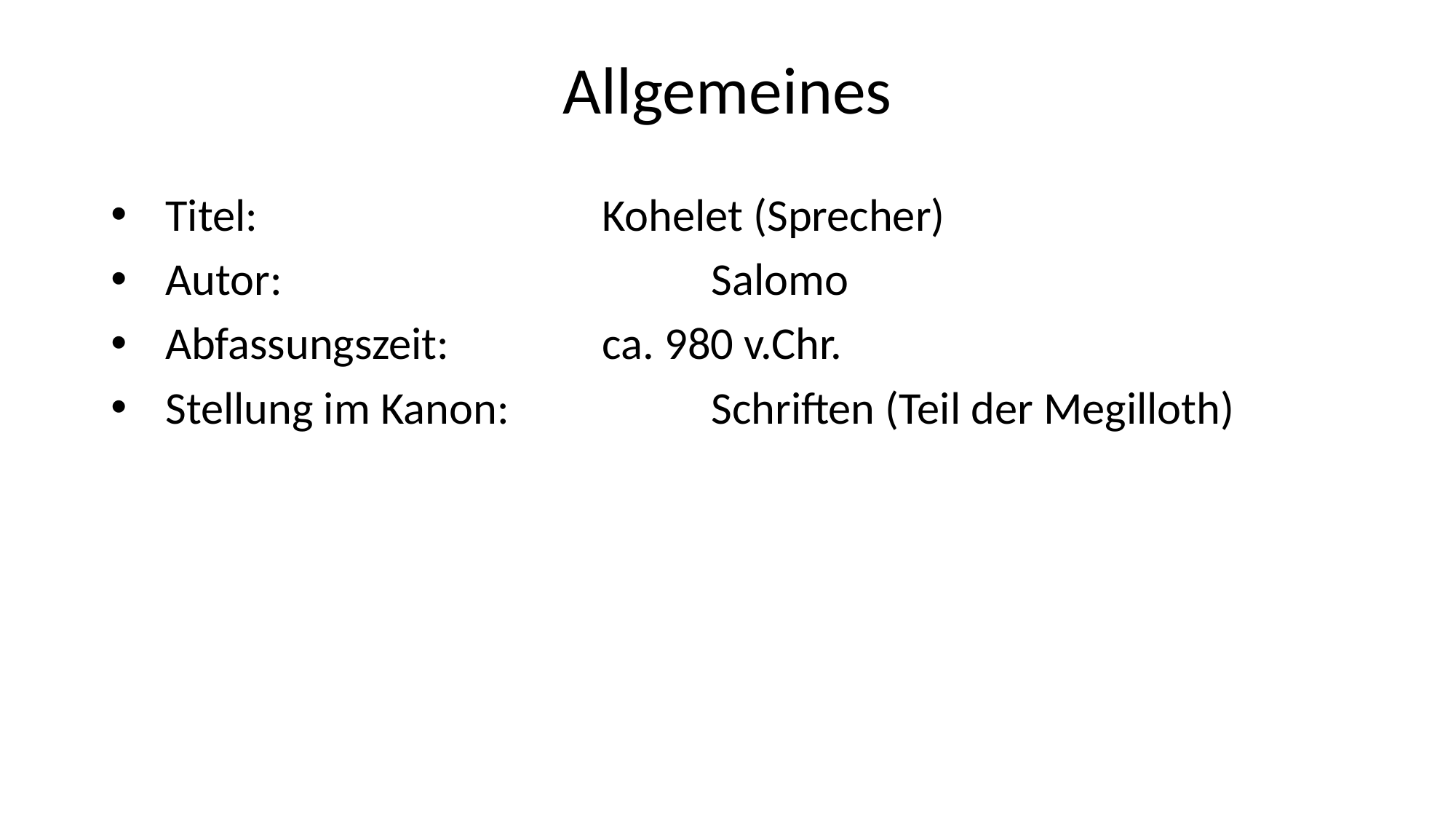

# Allgemeines
Titel:				Kohelet (Sprecher)
Autor:				Salomo
Abfassungszeit:		ca. 980 v.Chr.
Stellung im Kanon:	 	Schriften (Teil der Megilloth)